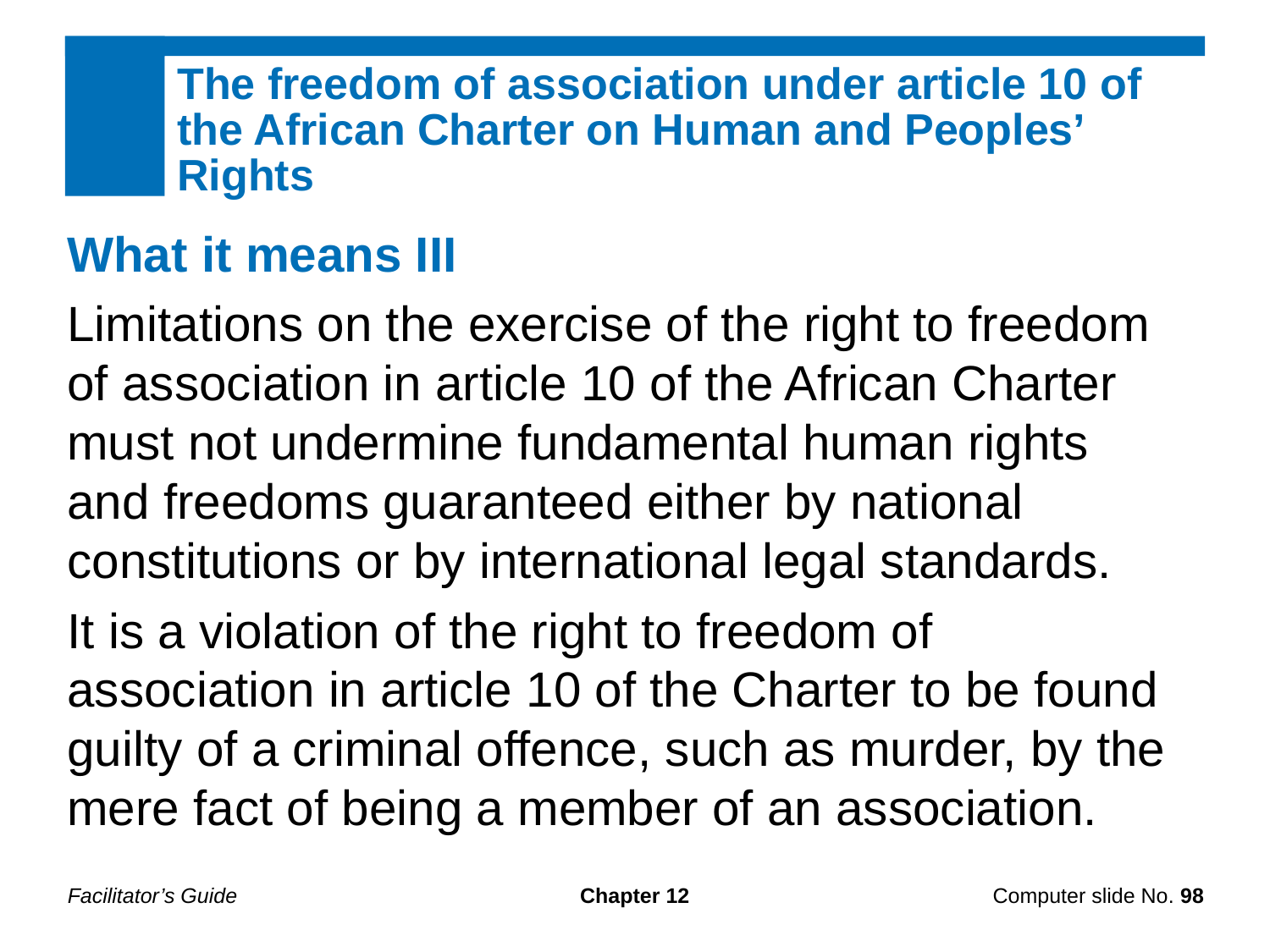

The freedom of association under article 10 of the African Charter on Human and Peoples’ Rights
What it means III
Limitations on the exercise of the right to freedom of association in article 10 of the African Charter must not undermine fundamental human rights and freedoms guaranteed either by national constitutions or by international legal standards.
It is a violation of the right to freedom of association in article 10 of the Charter to be found guilty of a criminal offence, such as murder, by the mere fact of being a member of an association.
Facilitator’s Guide
Chapter 12
Computer slide No. 98